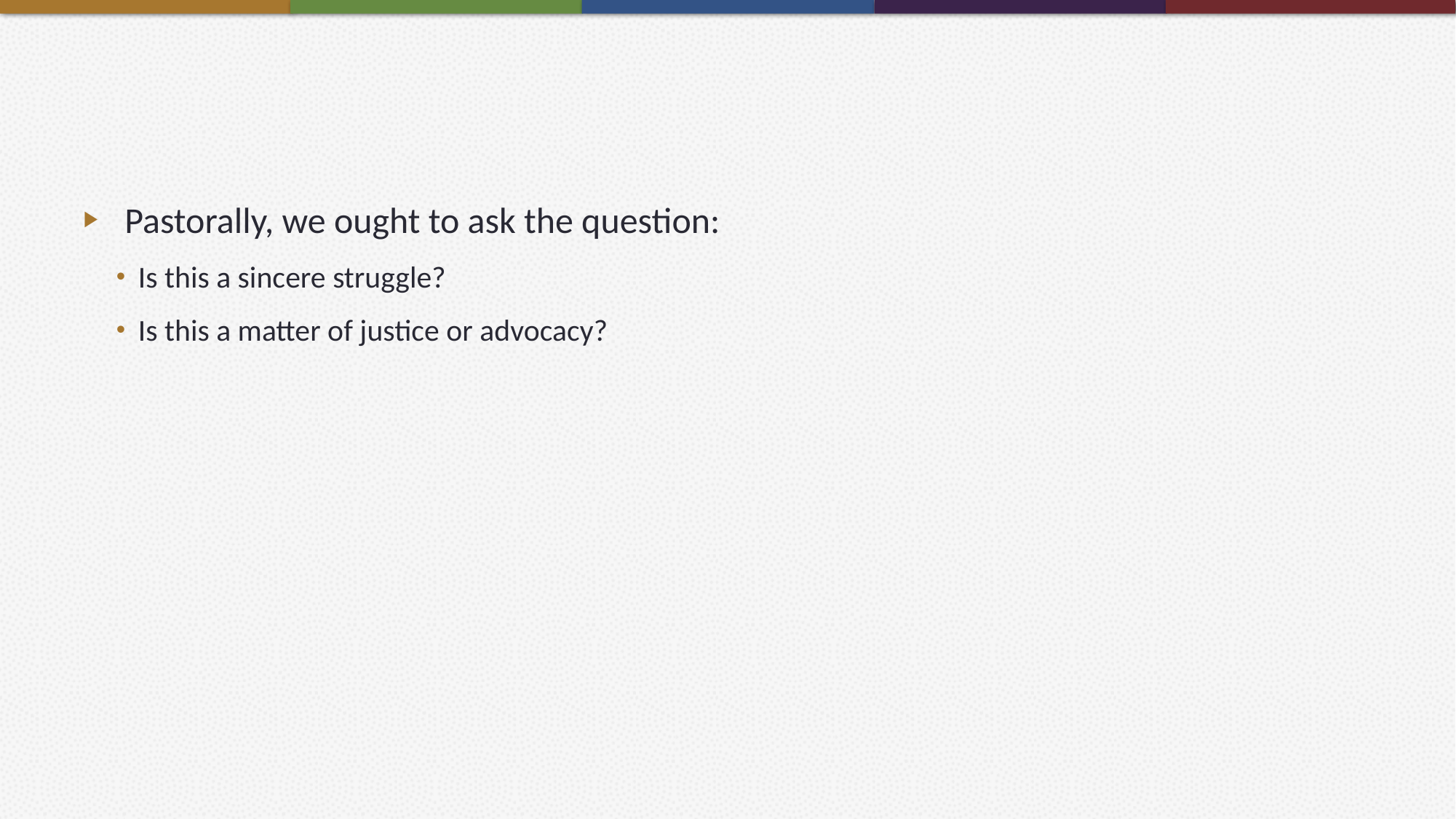

#
Pastorally, we ought to ask the question:
Is this a sincere struggle?
Is this a matter of justice or advocacy?